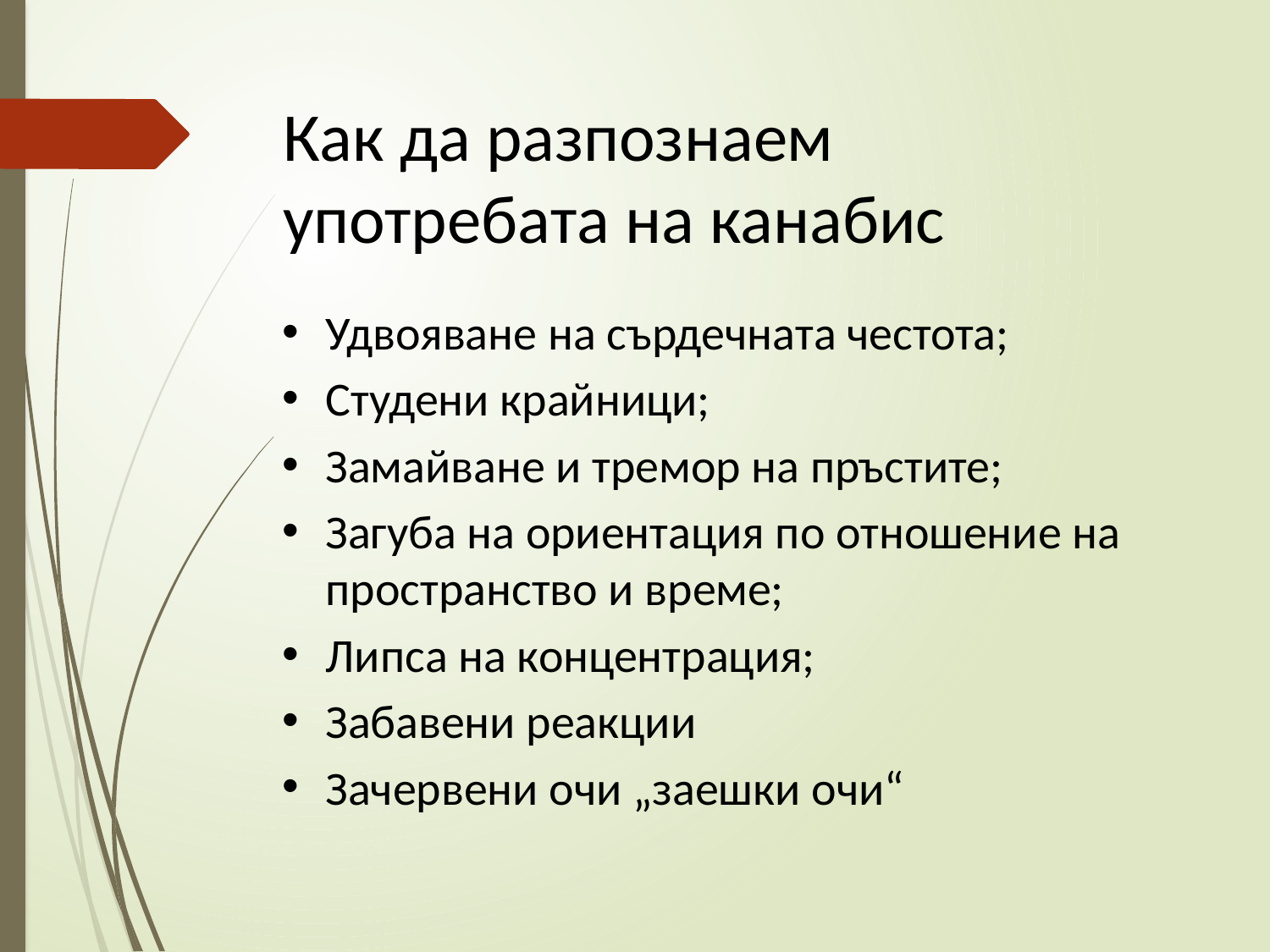

# Как да разпознаем употребата на канабис
Удвояване на сърдечната честота;
Студени крайници;
Замайване и тремор на пръстите;
Загуба на ориентация по отношение на пространство и време;
Липса на концентрация;
Забавени реакции
Зачервени очи „заешки очи“